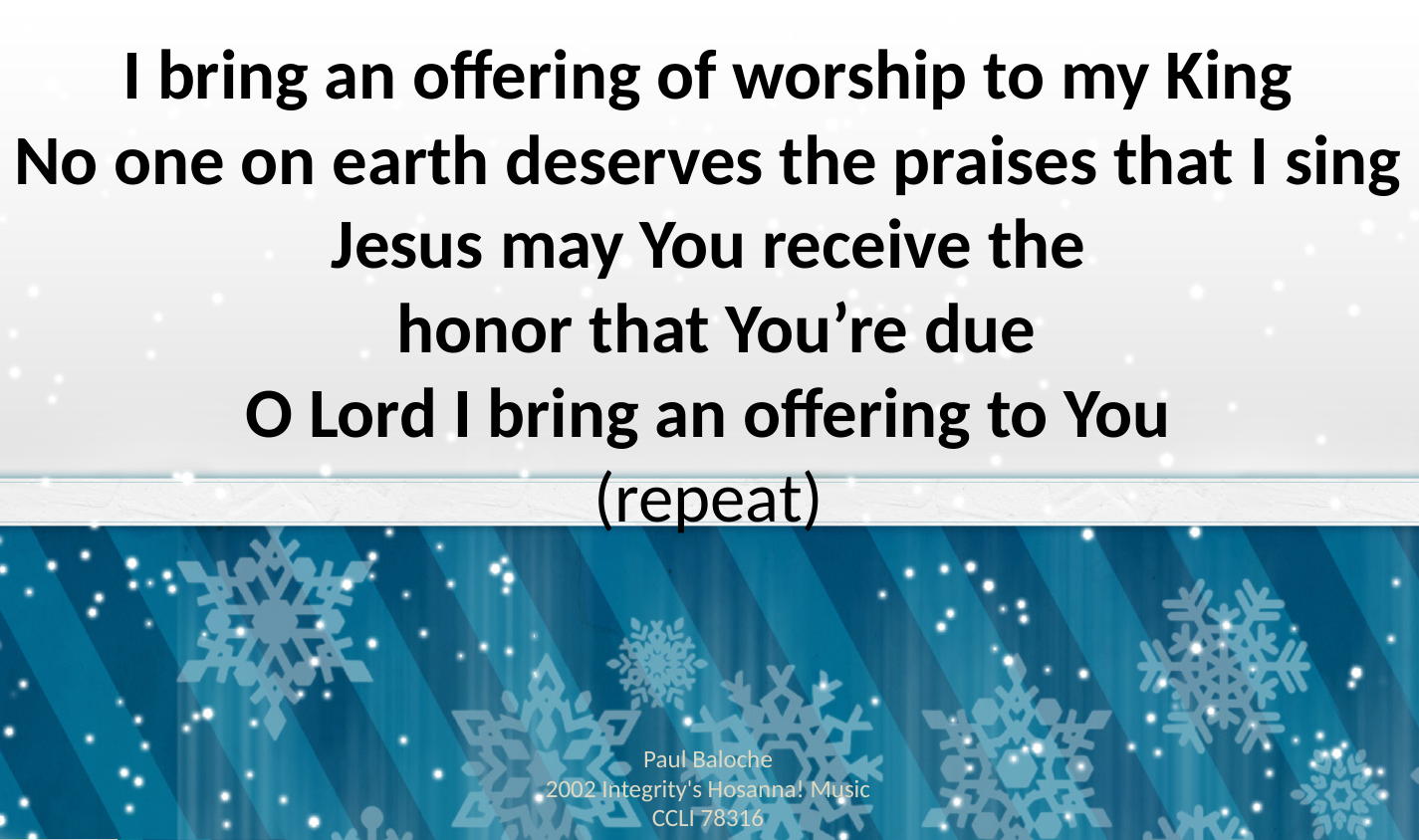

I bring an offering of worship to my King
No one on earth deserves the praises that I sing
Jesus may You receive the
 honor that You’re due
O Lord I bring an offering to You
(repeat)

Paul Baloche
2002 Integrity's Hosanna! Music
CCLI 78316